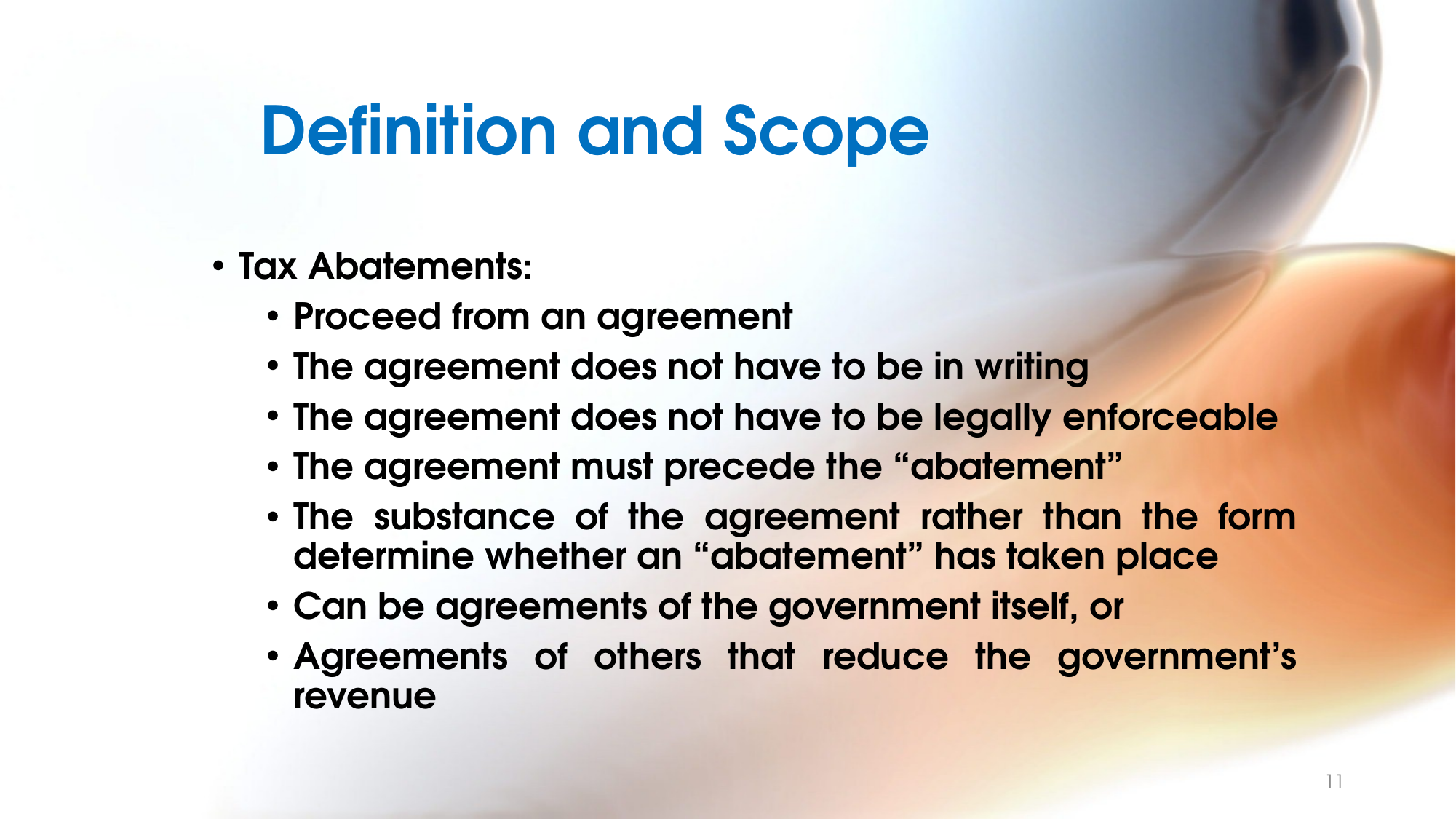

# Definition and Scope

Tax Abatements:
Proceed from an agreement
The agreement does not have to be in writing
The agreement does not have to be legally enforceable
The agreement must precede the “abatement”
The substance of the agreement rather than the form determine whether an “abatement” has taken place
Can be agreements of the government itself, or
Agreements of others that reduce the government’s revenue

11